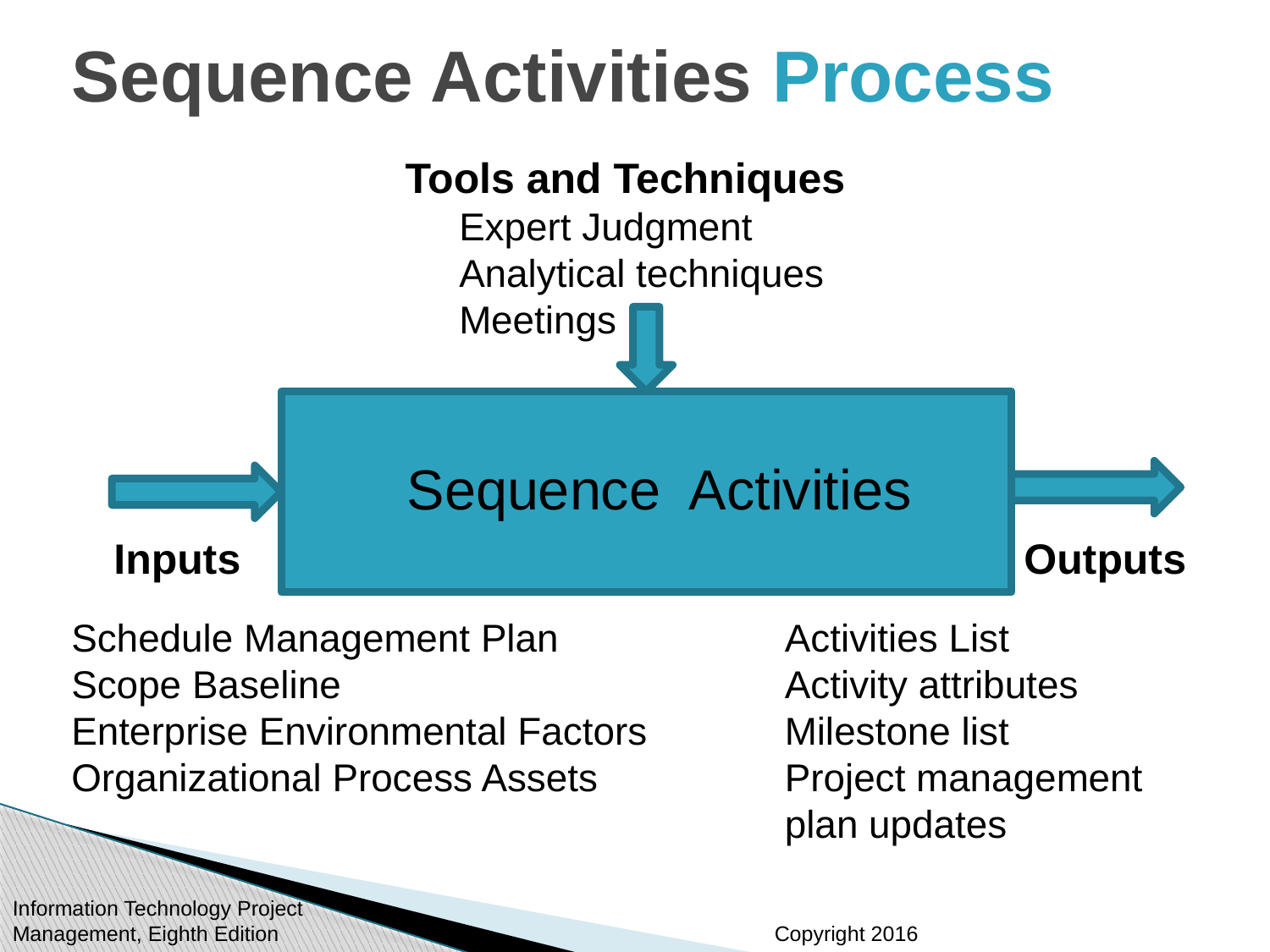

# Sequence Activities Process
Tools and Techniques
     Expert Judgment
     Analytical techniques
     Meetings

Sequence  Activities

Inputs
Outputs
Schedule Management Plan
Scope Baseline
Enterprise Environmental Factors
Organizational Process Assets
Activities List
Activity attributes
Milestone list
Project management plan updates